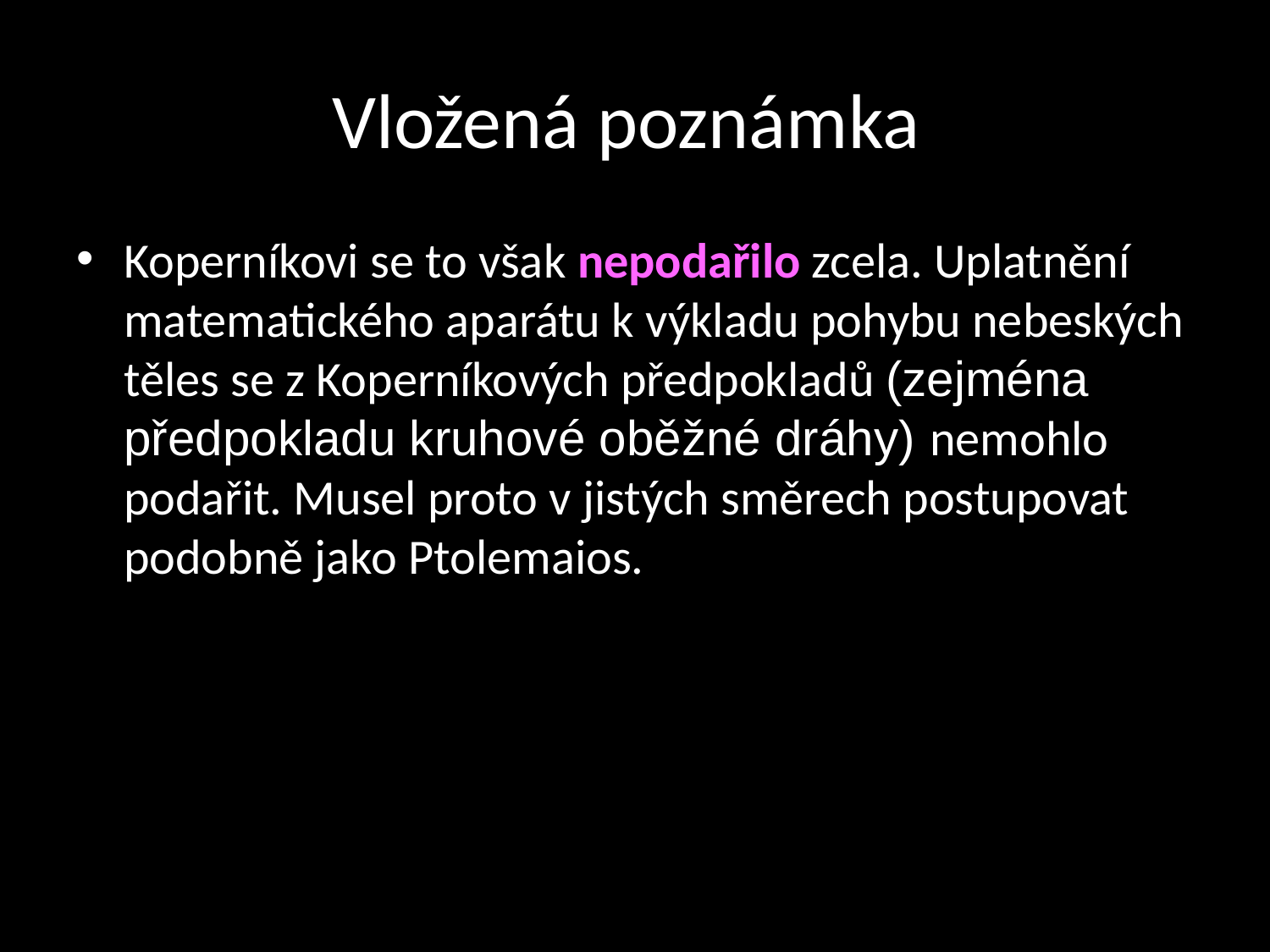

# Vložená poznámka
Koperníkovi se to však nepodařilo zcela. Uplatnění matematického aparátu k výkladu pohybu nebeských těles se z Koperníkových předpokladů (zejména předpokladu kruhové oběžné dráhy) nemohlo podařit. Musel proto v jistých směrech postupovat podobně jako Ptolemaios.